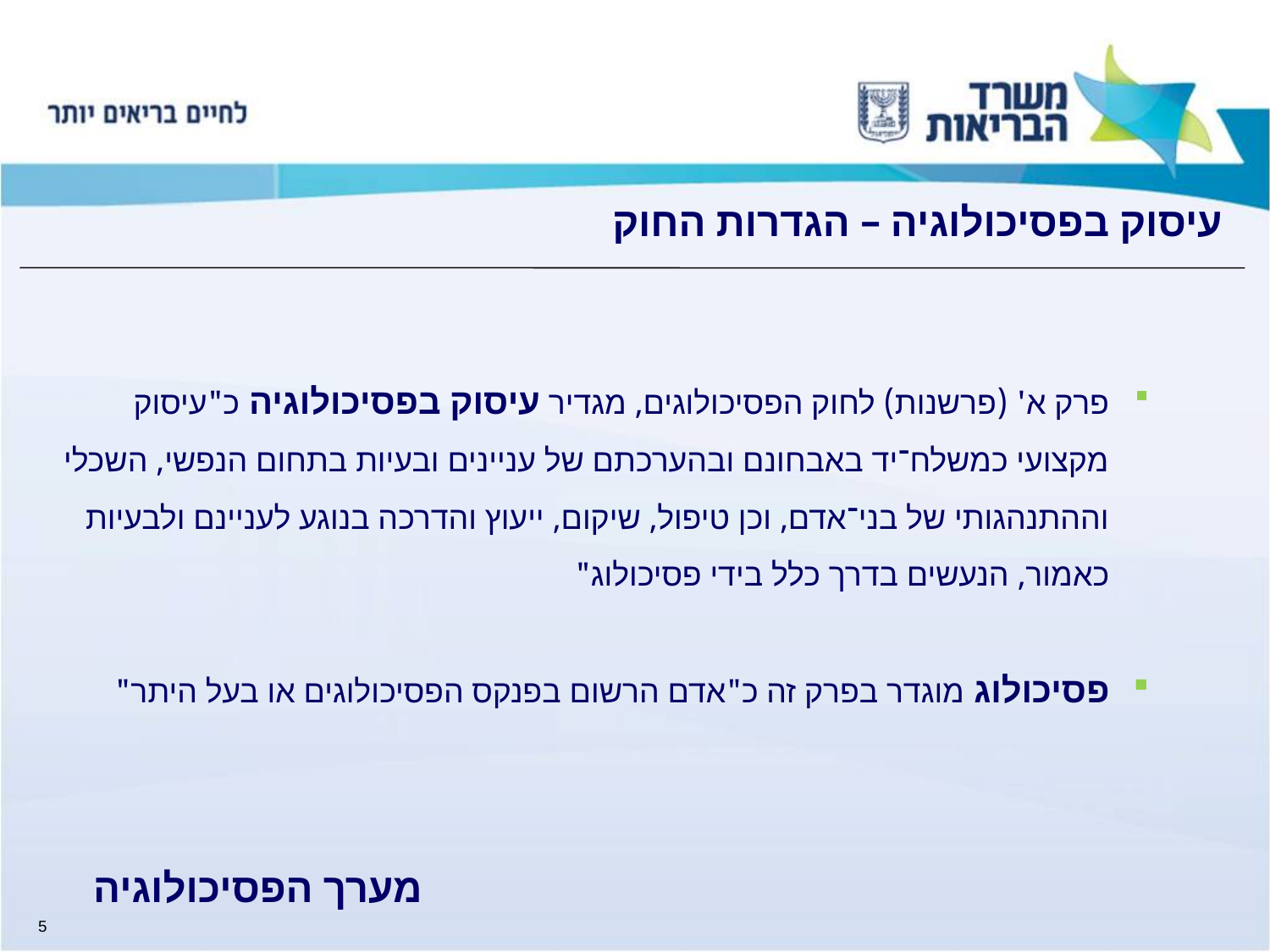

# עיסוק בפסיכולוגיה – הגדרות החוק

פרק א' (פרשנות) לחוק הפסיכולוגים, מגדיר עיסוק בפסיכולוגיה כ"עיסוק מקצועי כמשלח־יד באבחונם ובהערכתם של עניינים ובעיות בתחום הנפשי, השכלי וההתנהגותי של בני־אדם, וכן טיפול, שיקום, ייעוץ והדרכה בנוגע לעניינם ולבעיות כאמור, הנעשים בדרך כלל בידי פסיכולוג"

פסיכולוג מוגדר בפרק זה כ"אדם הרשום בפנקס הפסיכולוגים או בעל היתר"

מערך הפסיכולוגיה